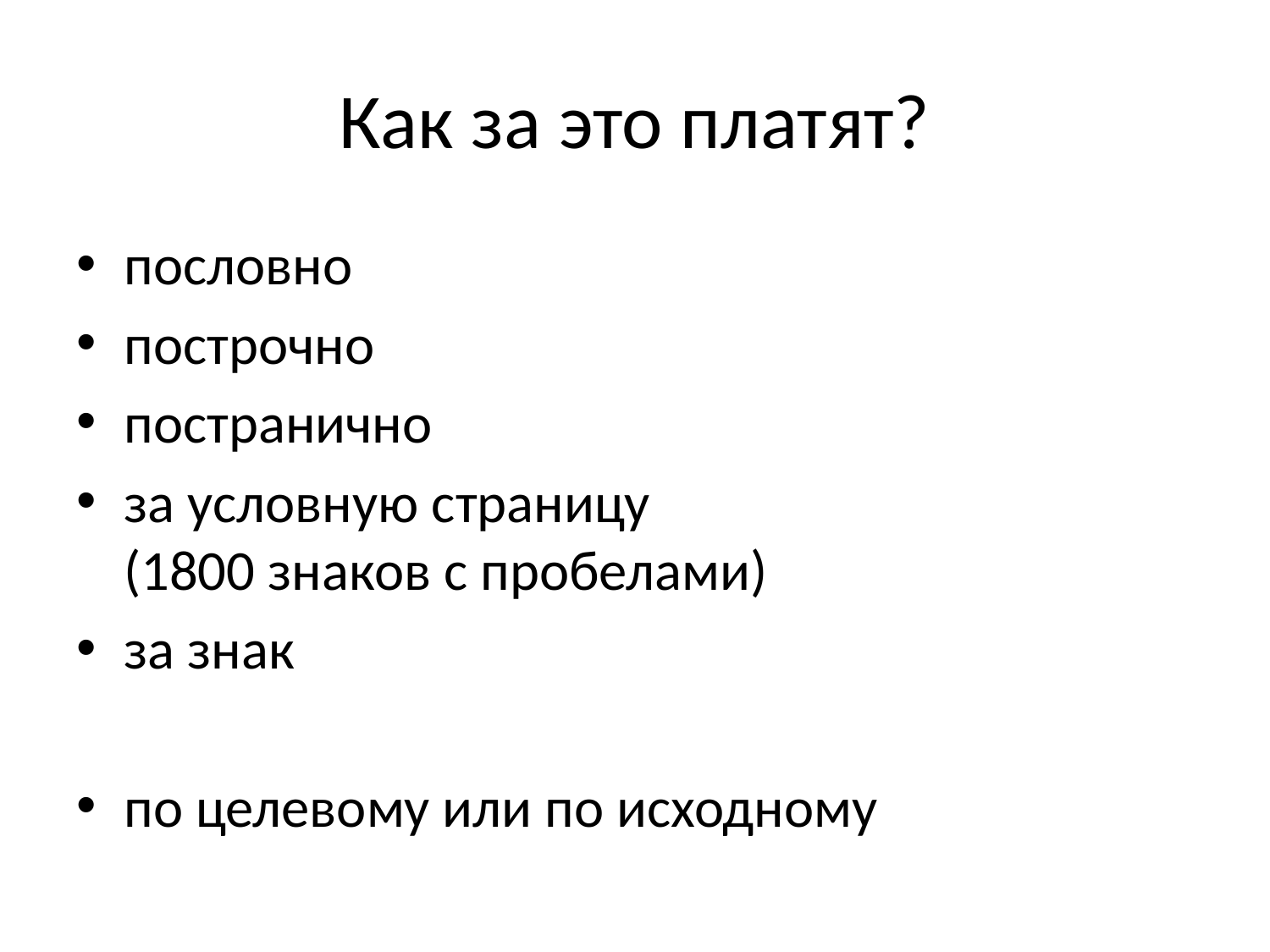

# Как за это платят?
пословно
построчно
постранично
за условную страницу
(1800 знаков с пробелами)
за знак

по целевому или по исходному